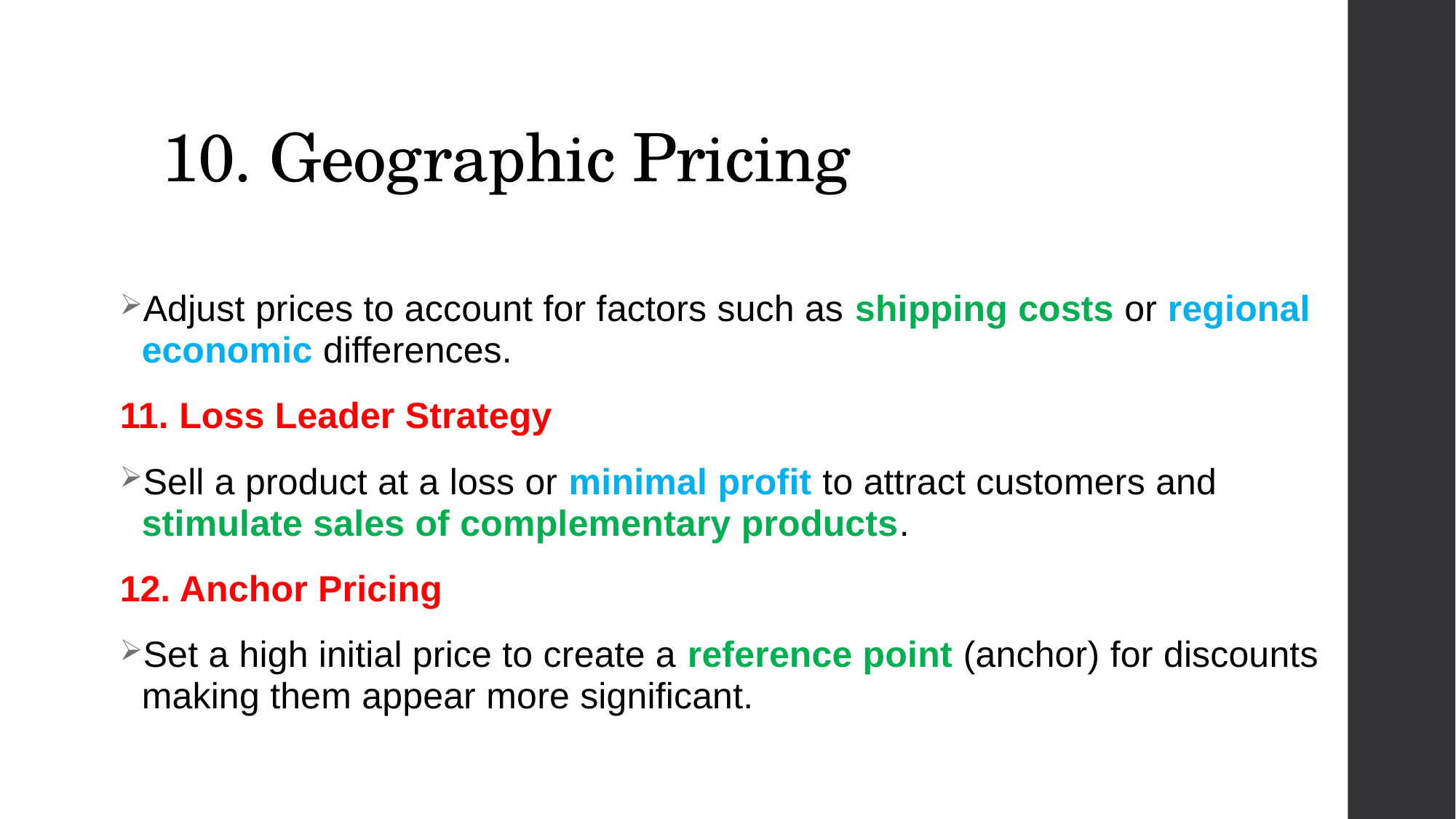

# 10. Geographic Pricing
Adjust prices to account for factors such as shipping costs or regional economic differences.
11. Loss Leader Strategy
Sell a product at a loss or minimal profit to attract customers and stimulate sales of complementary products.
12. Anchor Pricing
Set a high initial price to create a reference point (anchor) for discounts making them appear more significant.